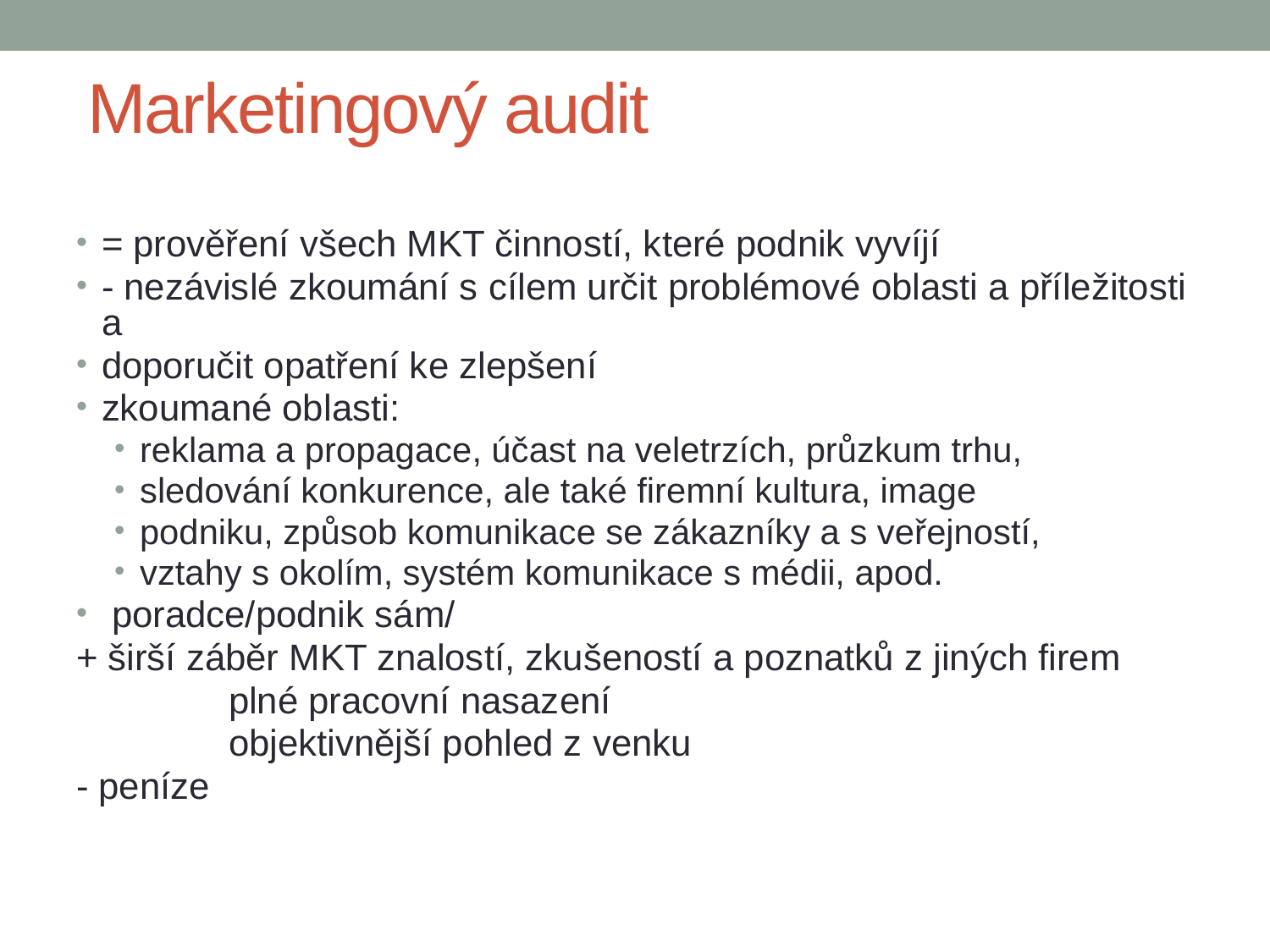

# Marketingový audit
= prověření všech MKT činností, které podnik vyvíjí
- nezávislé zkoumání s cílem určit problémové oblasti a příležitosti a
doporučit opatření ke zlepšení
zkoumané oblasti:
reklama a propagace, účast na veletrzích, průzkum trhu,
sledování konkurence, ale také firemní kultura, image
podniku, způsob komunikace se zákazníky a s veřejností,
vztahy s okolím, systém komunikace s médii, apod.
 poradce/podnik sám/
+ širší záběr MKT znalostí, zkušeností a poznatků z jiných firem
		plné pracovní nasazení
		objektivnější pohled z venku
- peníze